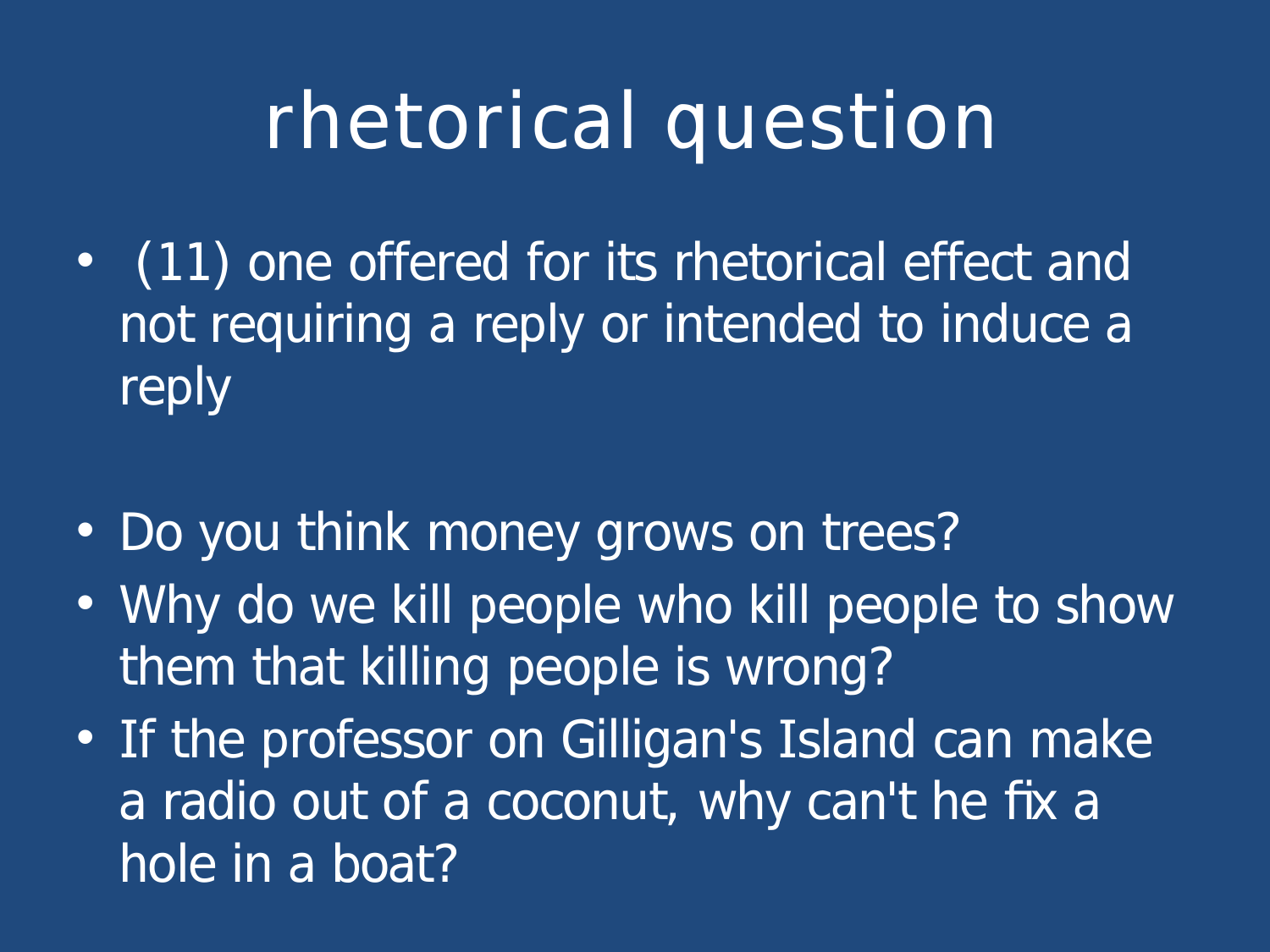

# rhetorical question
 (11) one offered for its rhetorical effect and not requiring a reply or intended to induce a reply

Do you think money grows on trees?
Why do we kill people who kill people to show them that killing people is wrong?
If the professor on Gilligan's Island can make a radio out of a coconut, why can't he fix a hole in a boat?